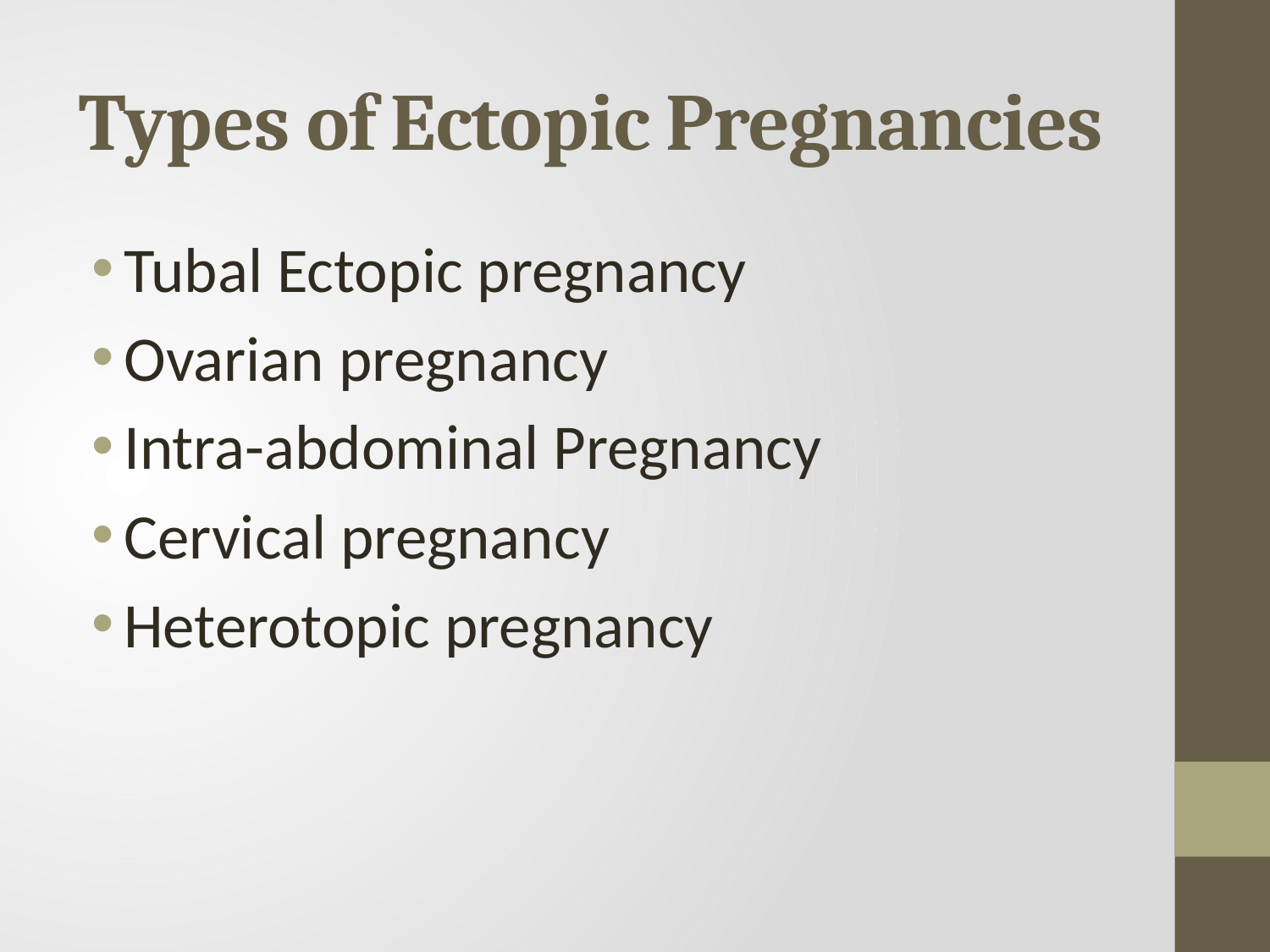

# Types of Ectopic Pregnancies
Tubal Ectopic pregnancy
Ovarian pregnancy
Intra-abdominal Pregnancy
Cervical pregnancy
Heterotopic pregnancy